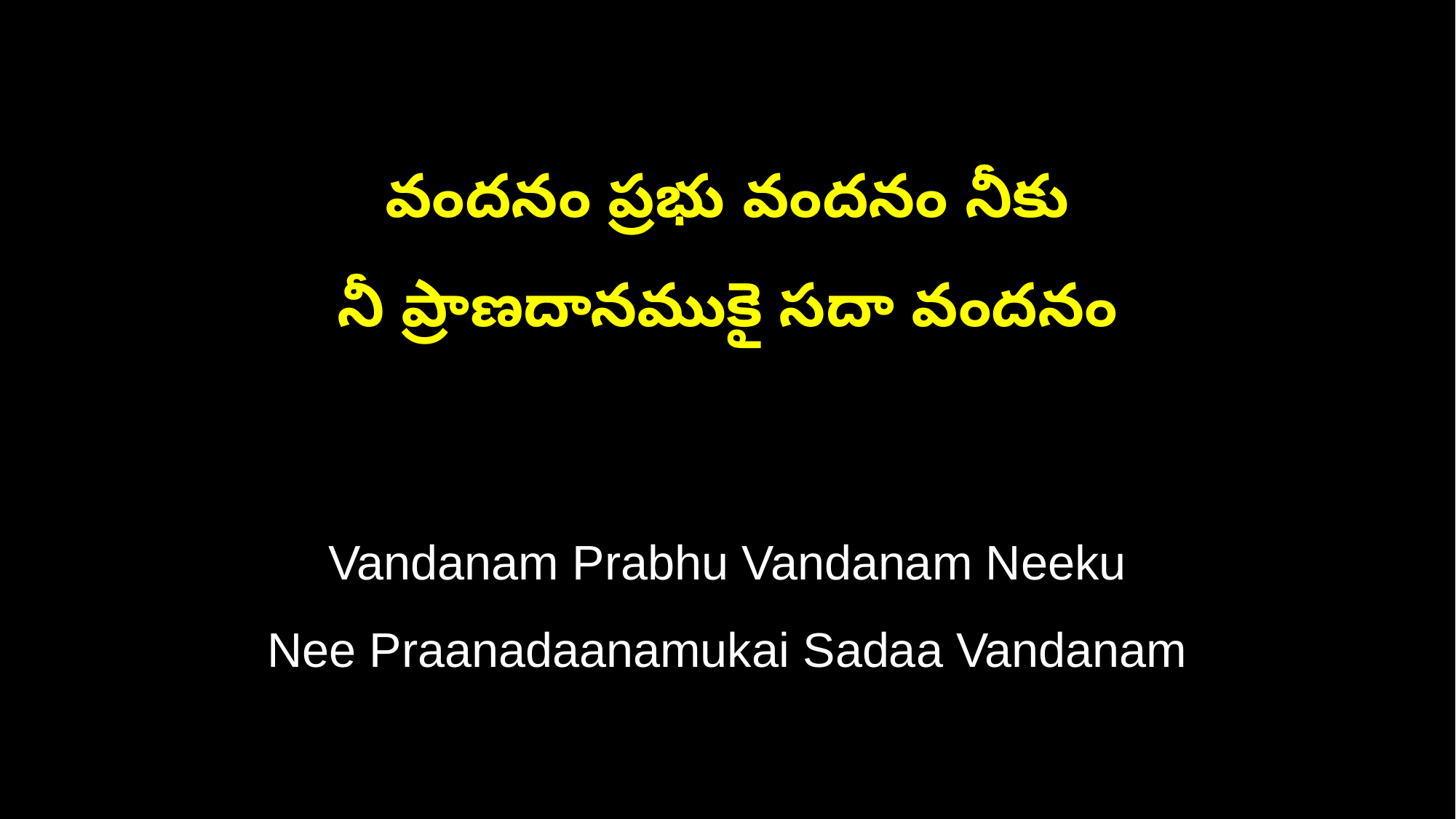

వందనం ప్రభు వందనం నీకు
నీ ప్రాణదానముకై సదా వందనం
Vandanam Prabhu Vandanam Neeku
Nee Praanadaanamukai Sadaa Vandanam